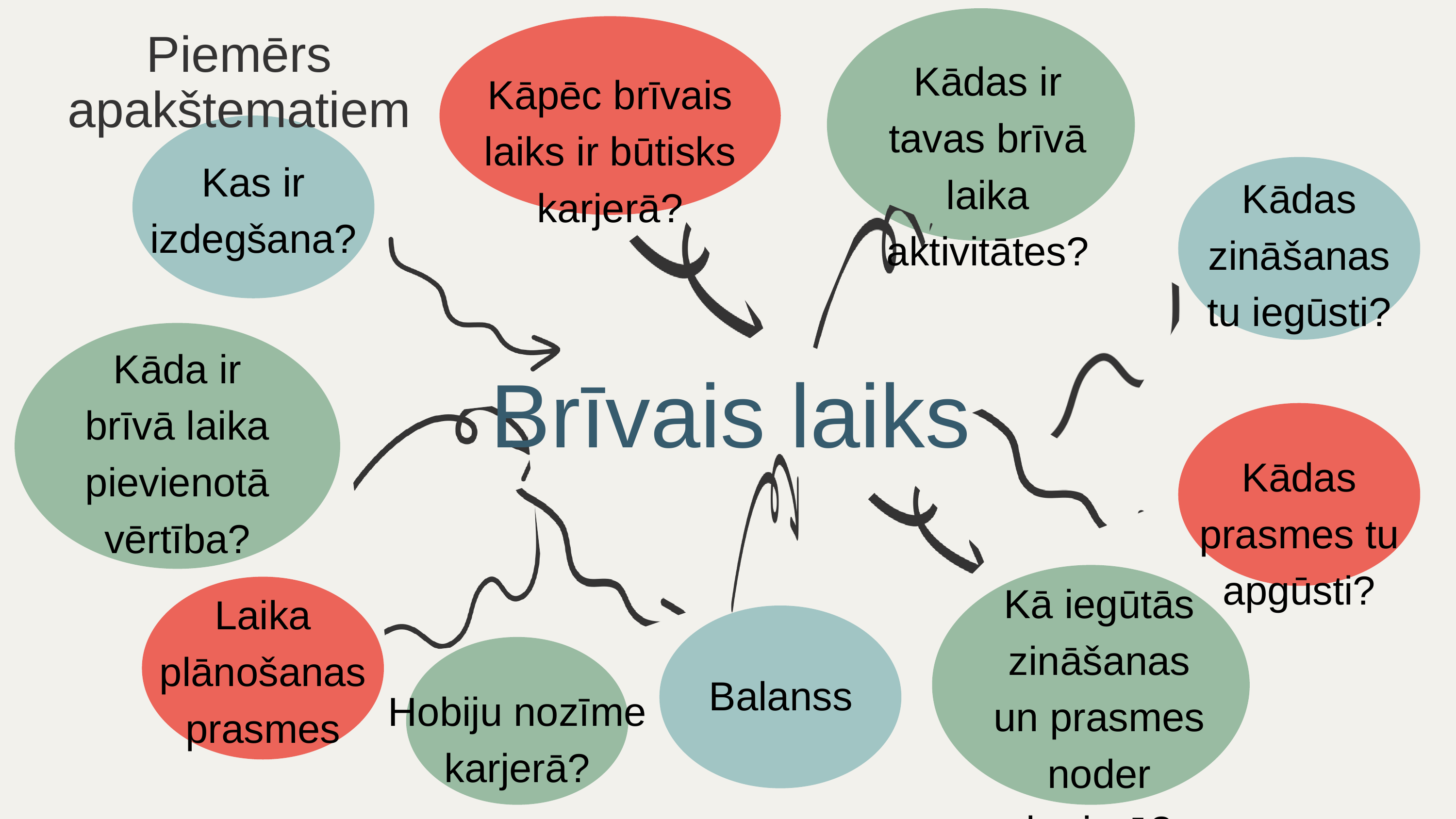

Piemērs apakštematiem
Kādas ir tavas brīvā laika aktivitātes?
Kāpēc brīvais laiks ir būtisks karjerā?

Kas ir izdegšana?

Kādas zināšanas tu iegūsti?

Kāda ir brīvā laika pievienotā vērtība?
Brīvais laiks

Kādas prasmes tu apgūsti?

Kā iegūtās zināšanas un prasmes noder karjerā?

Laika plānošanas prasmes

Balanss
Hobiju nozīme karjerā?